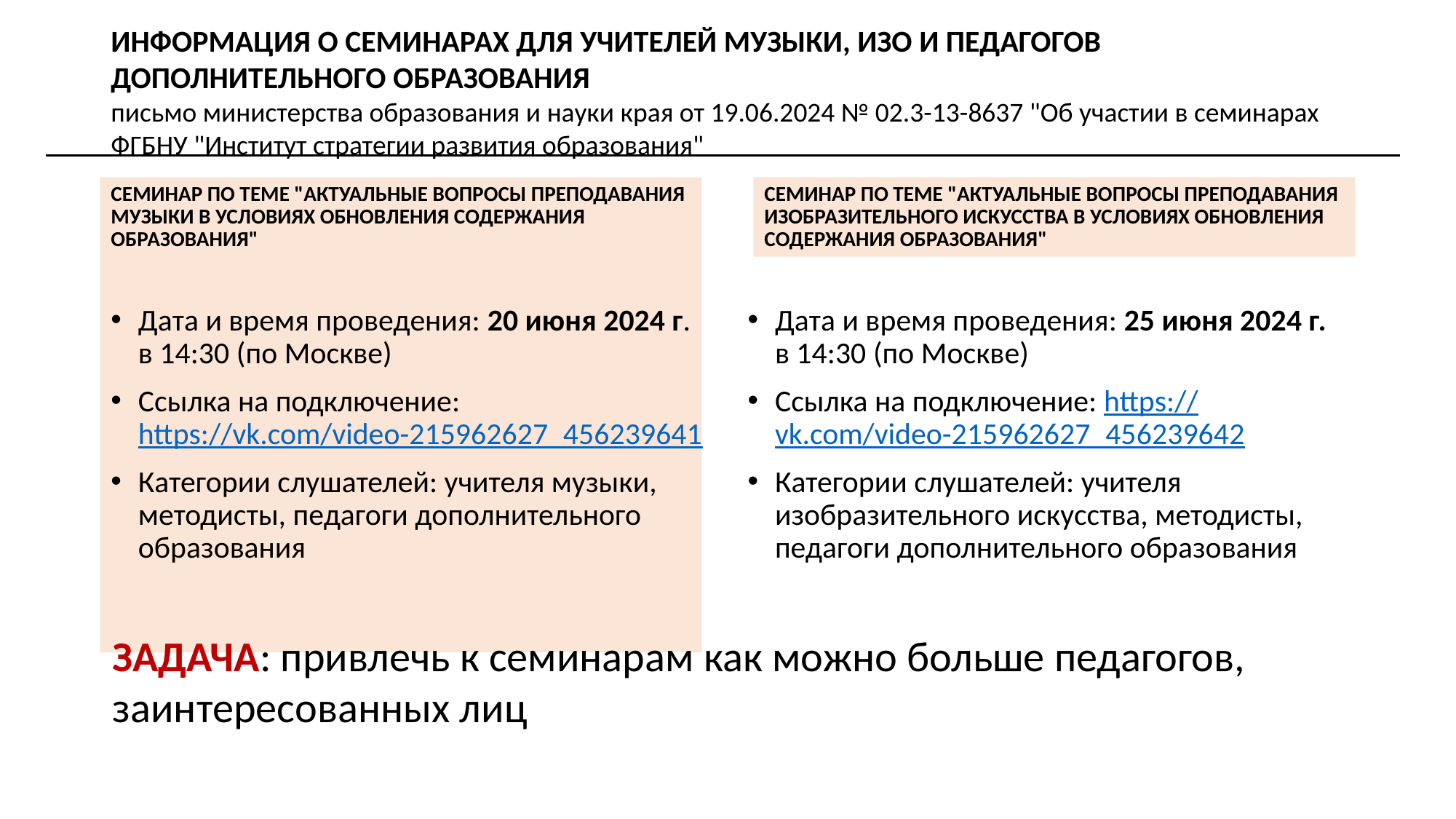

# ИНФОРМАЦИЯ О СЕМИНАРАХ ДЛЯ УЧИТЕЛЕЙ МУЗЫКИ, ИЗО И ПЕДАГОГОВ ДОПОЛНИТЕЛЬНОГО ОБРАЗОВАНИЯ письмо министерства образования и науки края от 19.06.2024 № 02.3-13-8637 "Об участии в семинарах ФГБНУ "Институт стратегии развития образования"
СЕМИНАР ПО ТЕМЕ "АКТУАЛЬНЫЕ ВОПРОСЫ ПРЕПОДАВАНИЯ ИЗОБРАЗИТЕЛЬНОГО ИСКУССТВА В УСЛОВИЯХ ОБНОВЛЕНИЯ СОДЕРЖАНИЯ ОБРАЗОВАНИЯ"
СЕМИНАР ПО ТЕМЕ "АКТУАЛЬНЫЕ ВОПРОСЫ ПРЕПОДАВАНИЯ МУЗЫКИ В УСЛОВИЯХ ОБНОВЛЕНИЯ СОДЕРЖАНИЯ ОБРАЗОВАНИЯ"
Дата и время проведения: 20 июня 2024 г.
в 14:30 (по Москве)
Ссылка на подключение: https://vk.com/video-215962627_456239641
Категории слушателей: учителя музыки, методисты, педагоги дополнительного образования
Дата и время проведения: 25 июня 2024 г.
в 14:30 (по Москве)
Ссылка на подключение: https://vk.com/video-215962627_456239642
Категории слушателей: учителя изобразительного искусства, методисты, педагоги дополнительного образования

ЗАДАЧА: привлечь к семинарам как можно больше педагогов, заинтересованных лиц